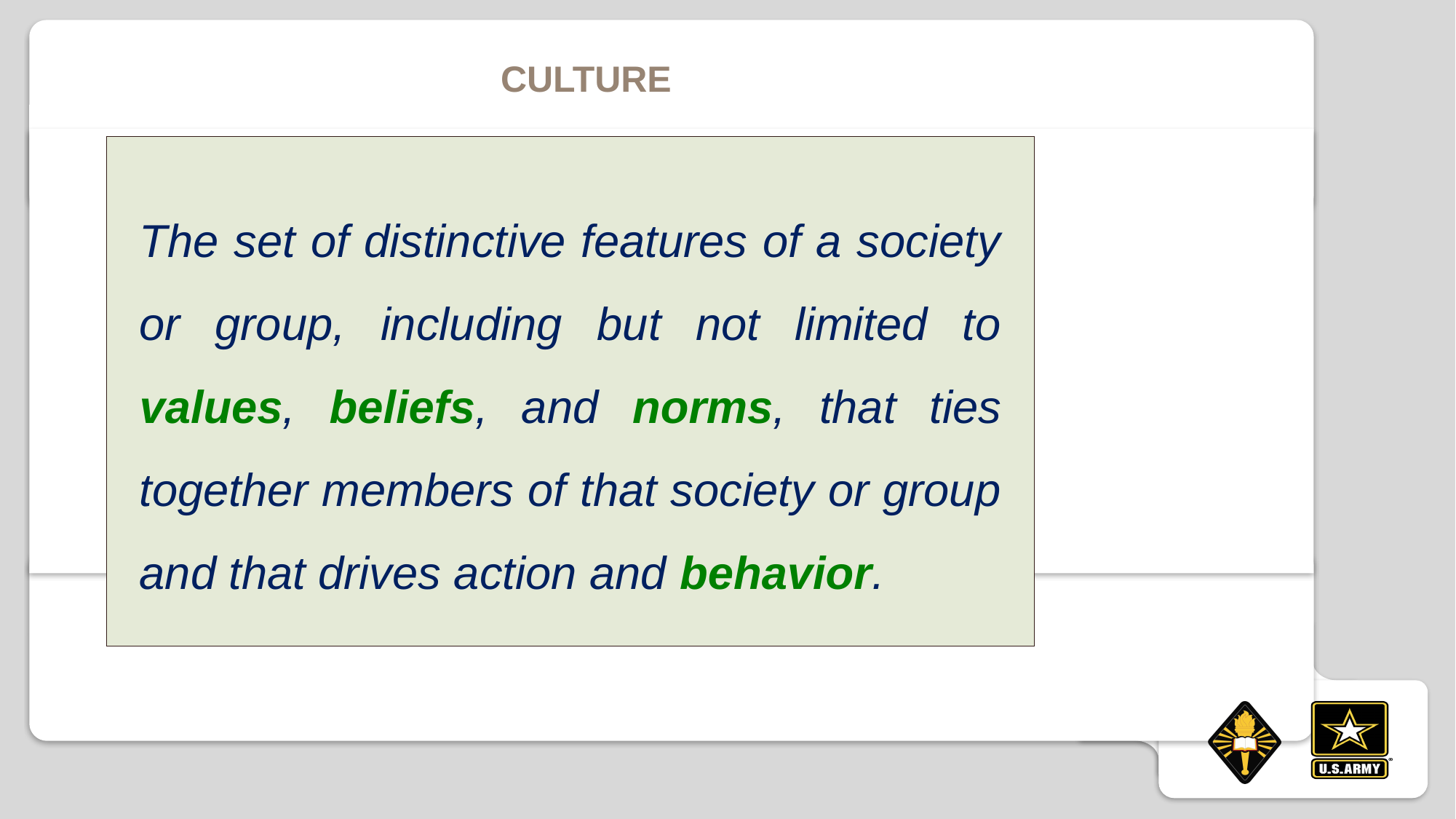

# Culture
The set of distinctive features of a society or group, including but not limited to values, beliefs, and norms, that ties together members of that society or group and that drives action and behavior.